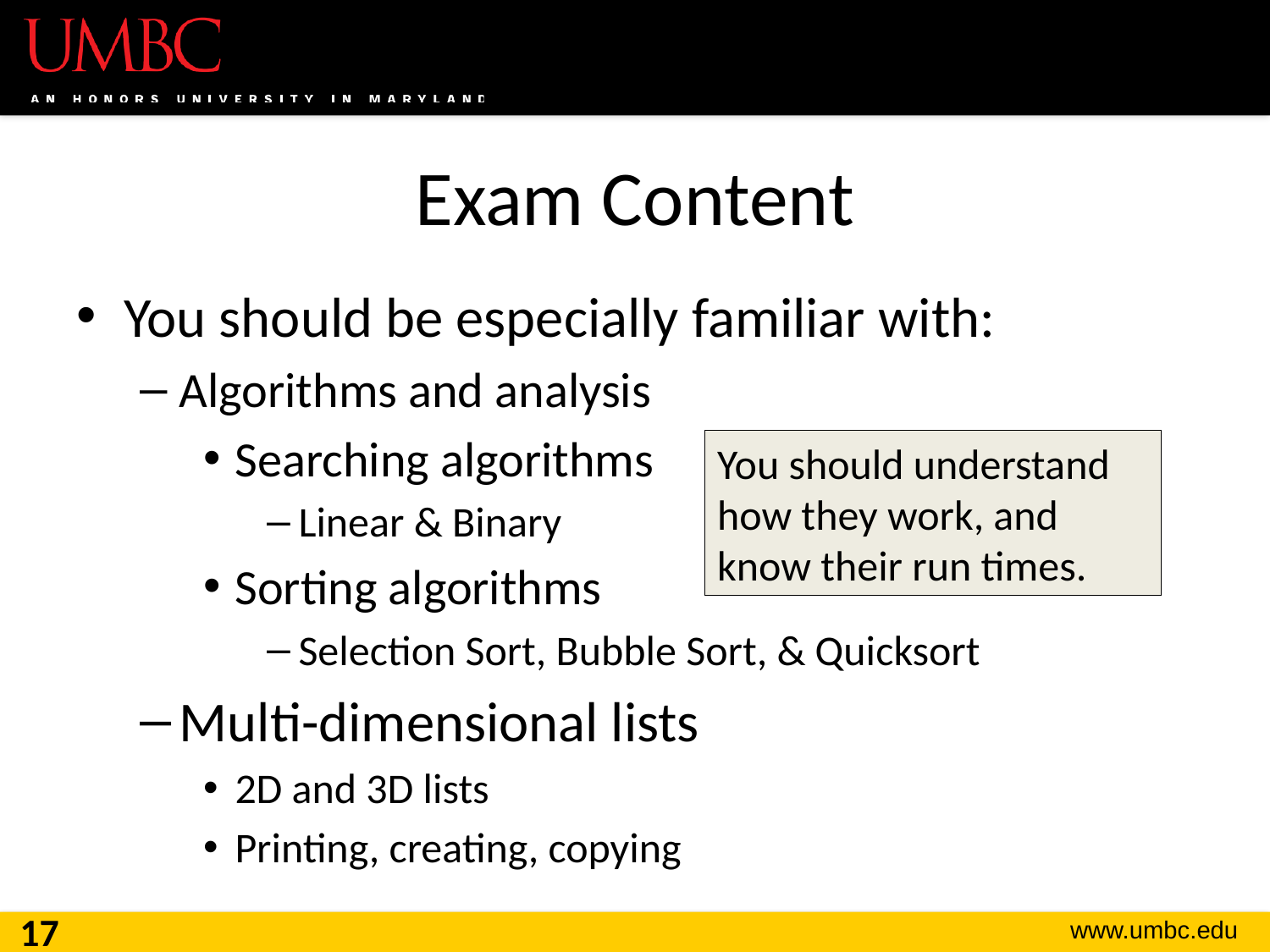

# Exam Content
You should be especially familiar with:
Algorithms and analysis
Searching algorithms
Linear & Binary
Sorting algorithms
Selection Sort, Bubble Sort, & Quicksort
Multi-dimensional lists
2D and 3D lists
Printing, creating, copying
You should understand how they work, and know their run times.
17